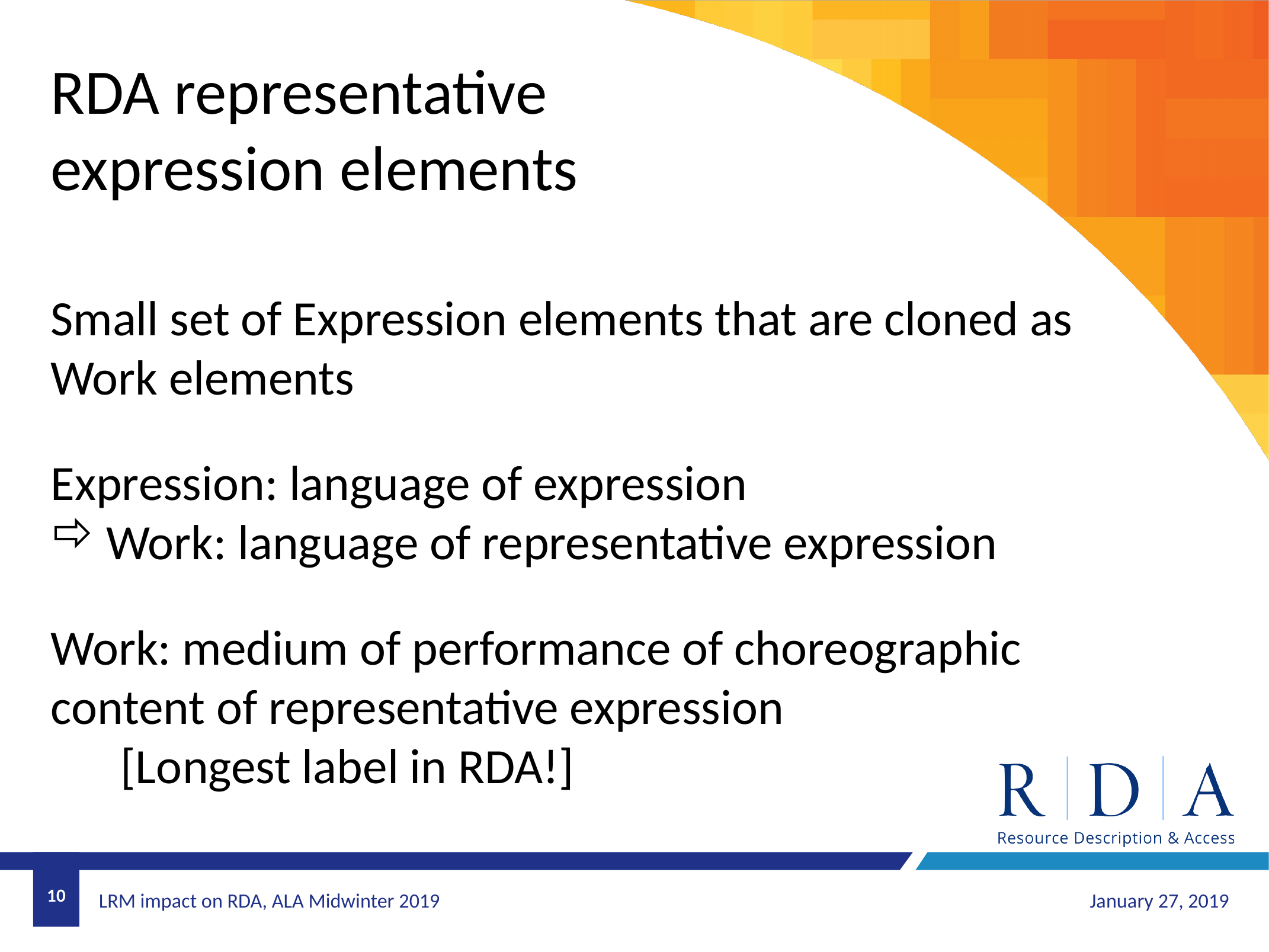

RDA representative expression elements
Small set of Expression elements that are cloned as Work elements
Expression: language of expression
Work: language of representative expression
Work: medium of performance of choreographic content of representative expression
[Longest label in RDA!]
10
January 27, 2019